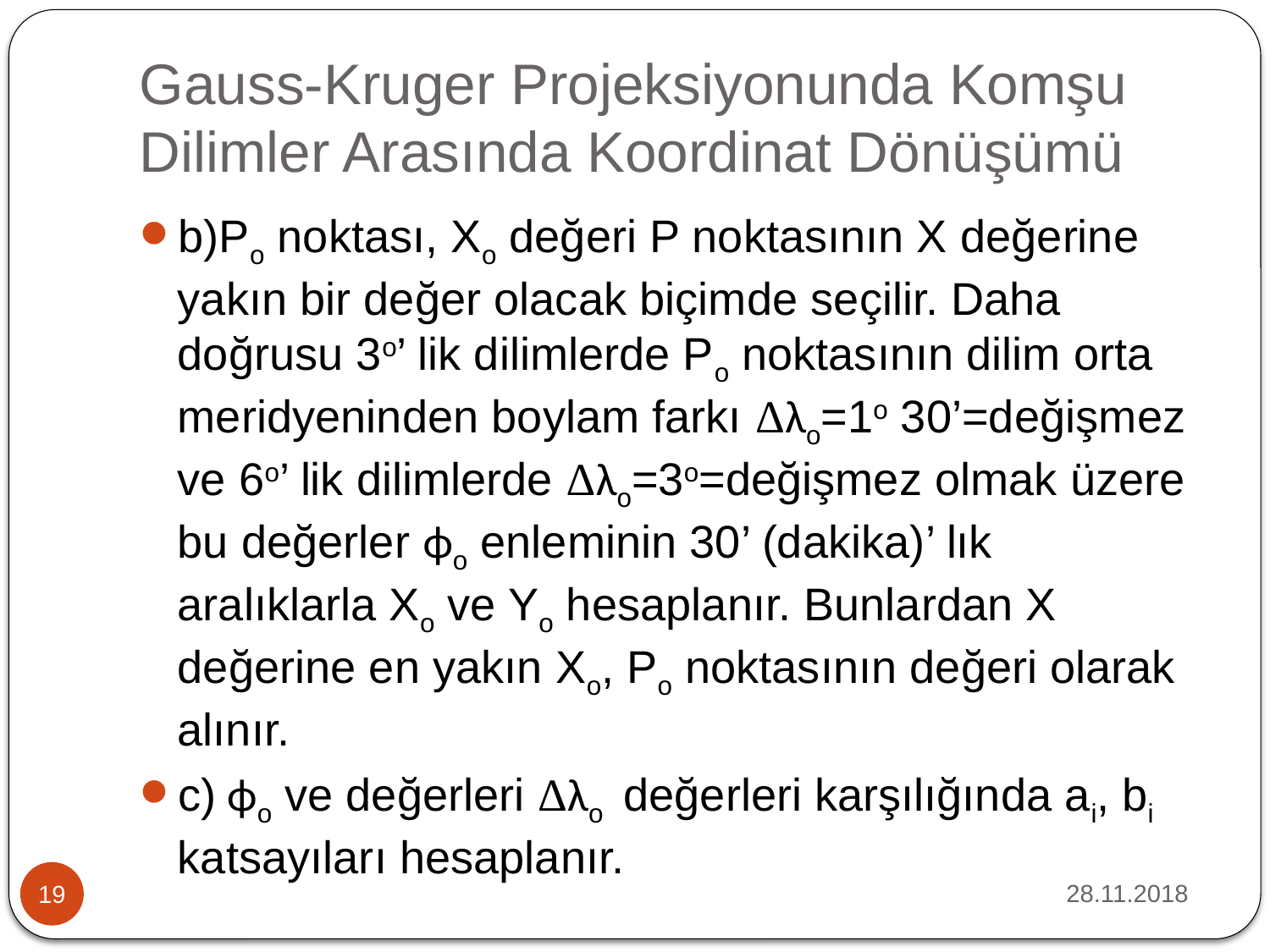

# Gauss-Kruger Projeksiyonunda Komşu Dilimler Arasında Koordinat Dönüşümü
b)Po noktası, Xo değeri P noktasının X değerine yakın bir değer olacak biçimde seçilir. Daha doğrusu 3o’ lik dilimlerde Po noktasının dilim orta meridyeninden boylam farkı Δλo=1o 30’=değişmez ve 6o’ lik dilimlerde Δλo=3o=değişmez olmak üzere bu değerler ϕo enleminin 30’ (dakika)’ lık aralıklarla Xo ve Yo hesaplanır. Bunlardan X değerine en yakın Xo, Po noktasının değeri olarak alınır.
c) ϕo ve değerleri Δλo  değerleri karşılığında ai, bi katsayıları hesaplanır.
28.11.2018
19